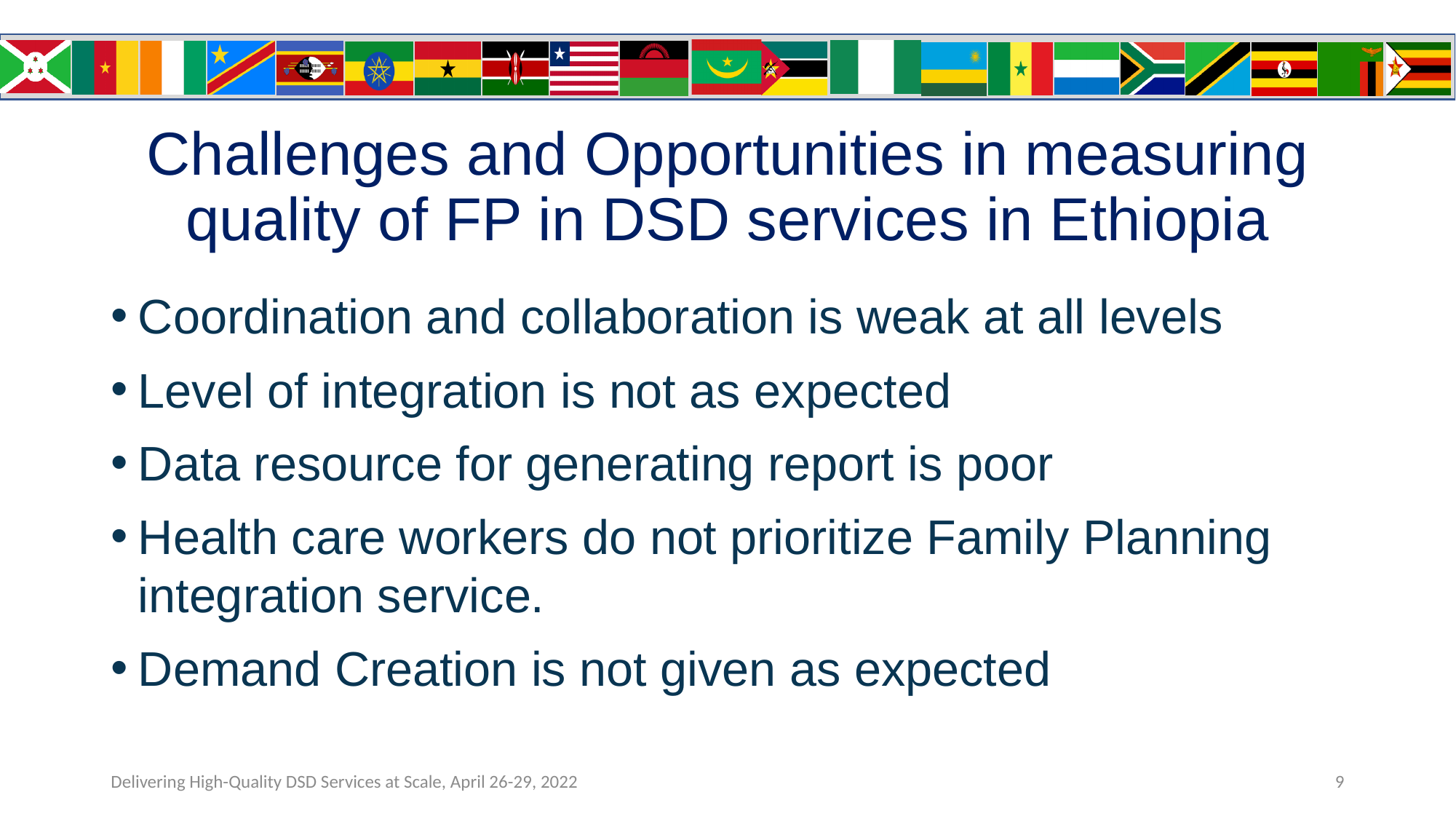

# Challenges and Opportunities in measuring quality of FP in DSD services in Ethiopia
Coordination and collaboration is weak at all levels
Level of integration is not as expected
Data resource for generating report is poor
Health care workers do not prioritize Family Planning integration service.
Demand Creation is not given as expected
9